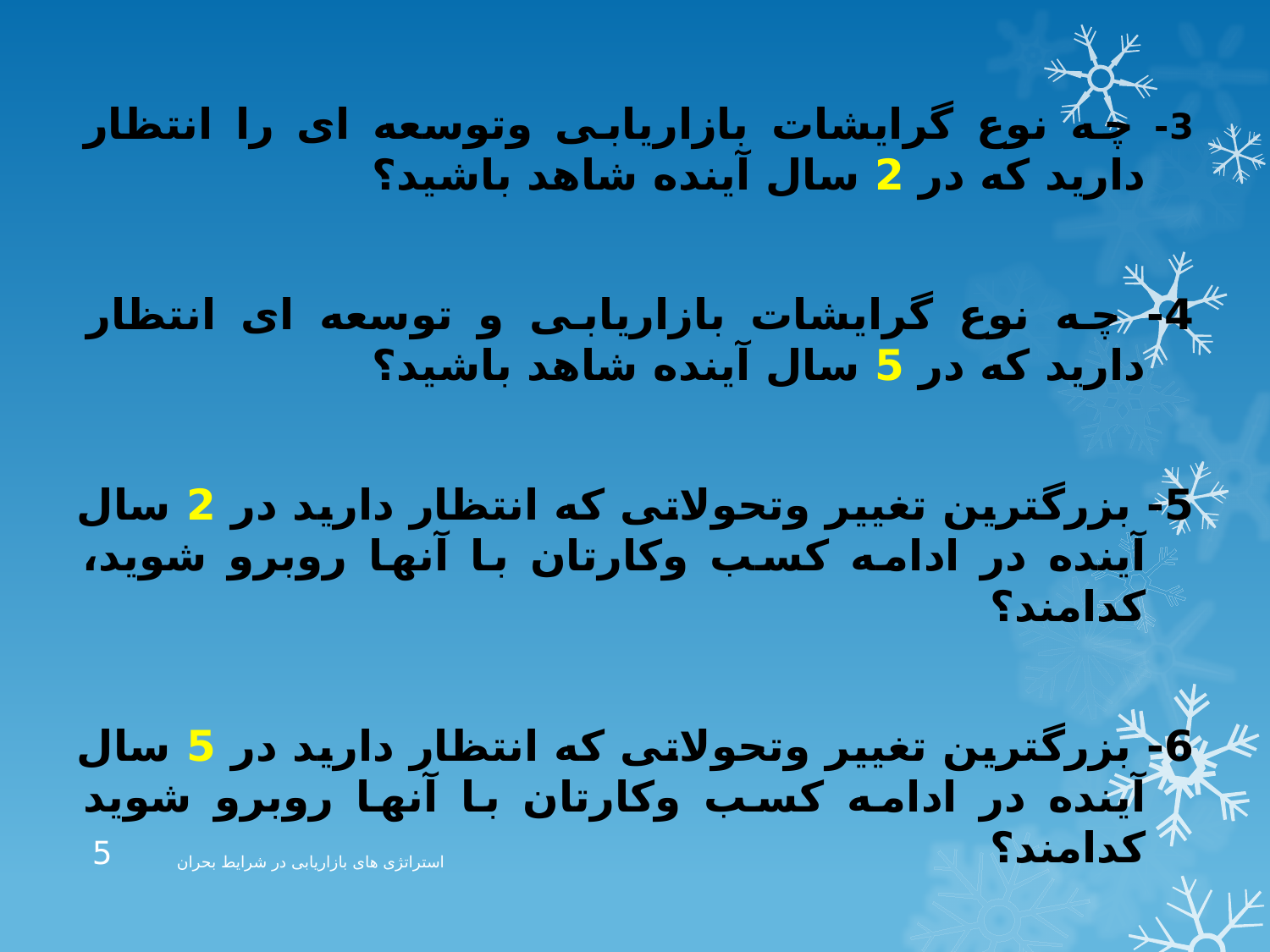

3- چه نوع گرایشات بازاریابی وتوسعه ای را انتظار دارید که در 2 سال آینده شاهد باشید؟

4- چه نوع گرایشات بازاریابی و توسعه ای انتظار دارید که در 5 سال آینده شاهد باشید؟

5- بزرگترین تغییر وتحولاتی که انتظار دارید در 2 سال آینده در ادامه کسب وکارتان با آنها روبرو شوید، کدامند؟

6- بزرگترین تغییر وتحولاتی که انتظار دارید در 5 سال آینده در ادامه کسب وکارتان با آنها روبرو شوید کدامند؟

5
استراتژی های بازاریابی در شرایط بحران